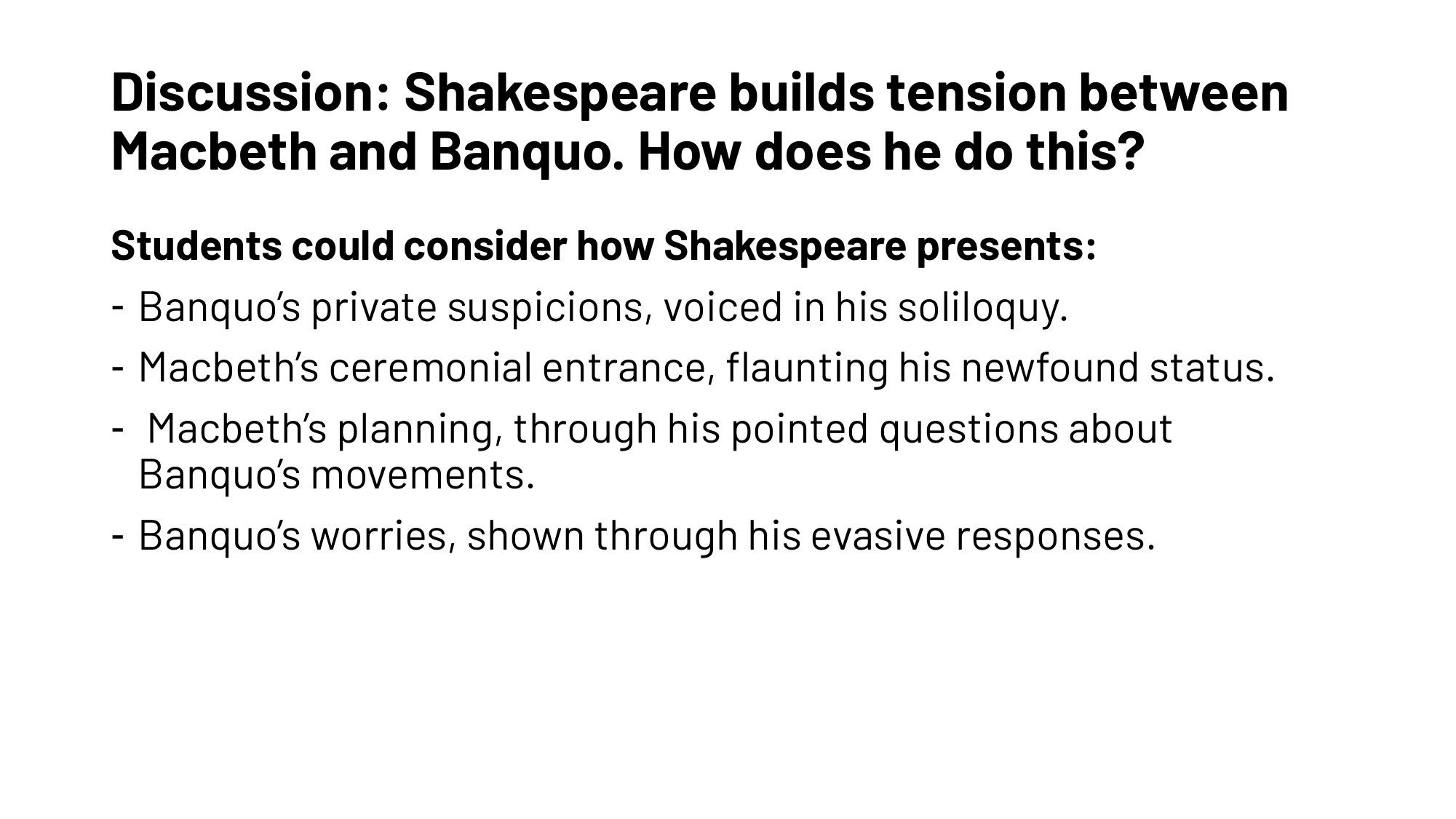

# Discussion: Shakespeare builds tension between Macbeth and Banquo. How does he do this?
Students could consider how Shakespeare presents:
Banquo’s private suspicions, voiced in his soliloquy.
Macbeth’s ceremonial entrance, flaunting his newfound status.
 Macbeth’s planning, through his pointed questions about Banquo’s movements.
Banquo’s worries, shown through his evasive responses.